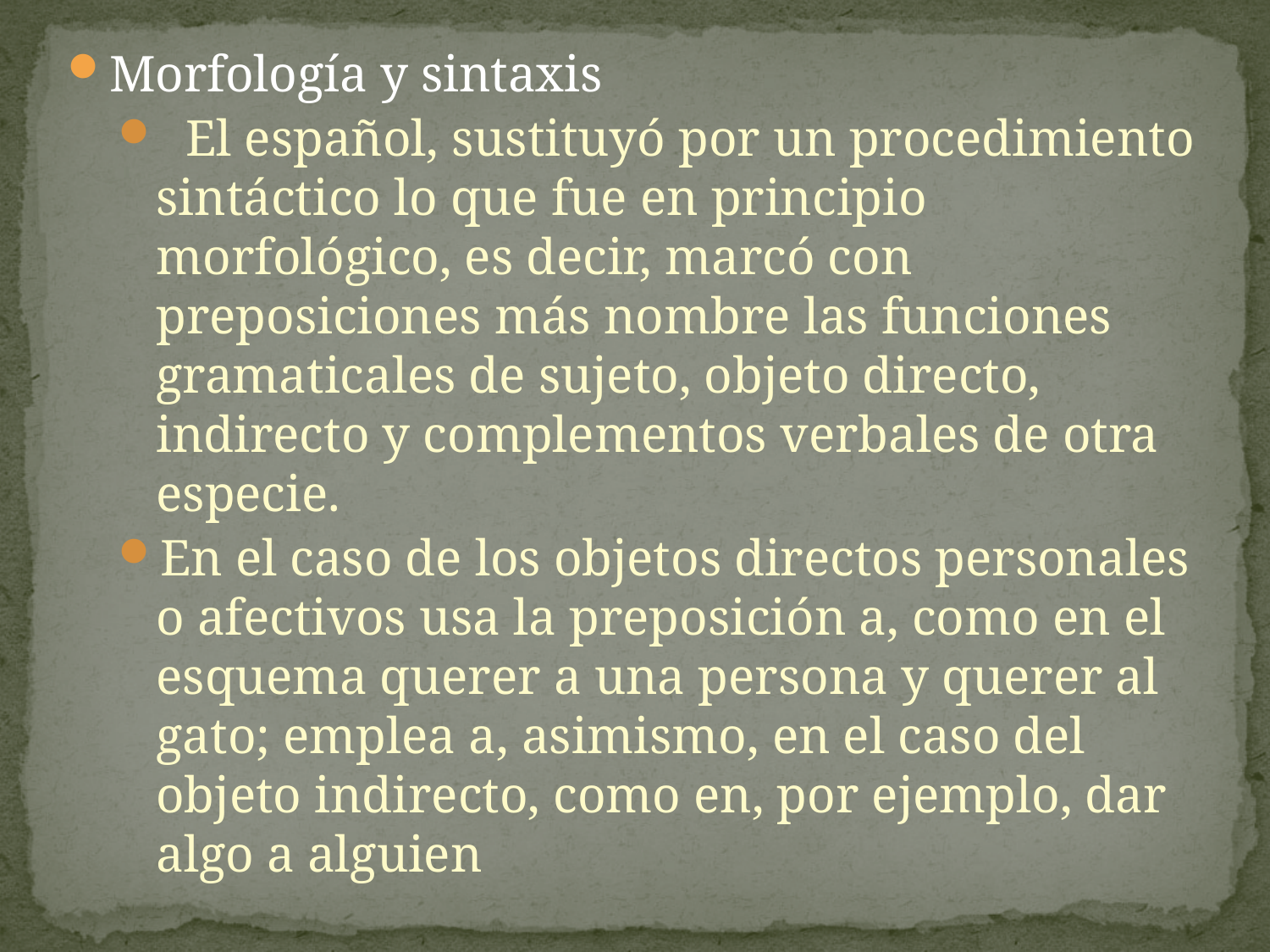

Morfología y sintaxis
  El español, sustituyó por un procedimiento sintáctico lo que fue en principio morfológico, es decir, marcó con preposiciones más nombre las funciones gramaticales de sujeto, objeto directo, indirecto y complementos verbales de otra especie.
En el caso de los objetos directos personales o afectivos usa la preposición a, como en el esquema querer a una persona y querer al gato; emplea a, asimismo, en el caso del objeto indirecto, como en, por ejemplo, dar algo a alguien